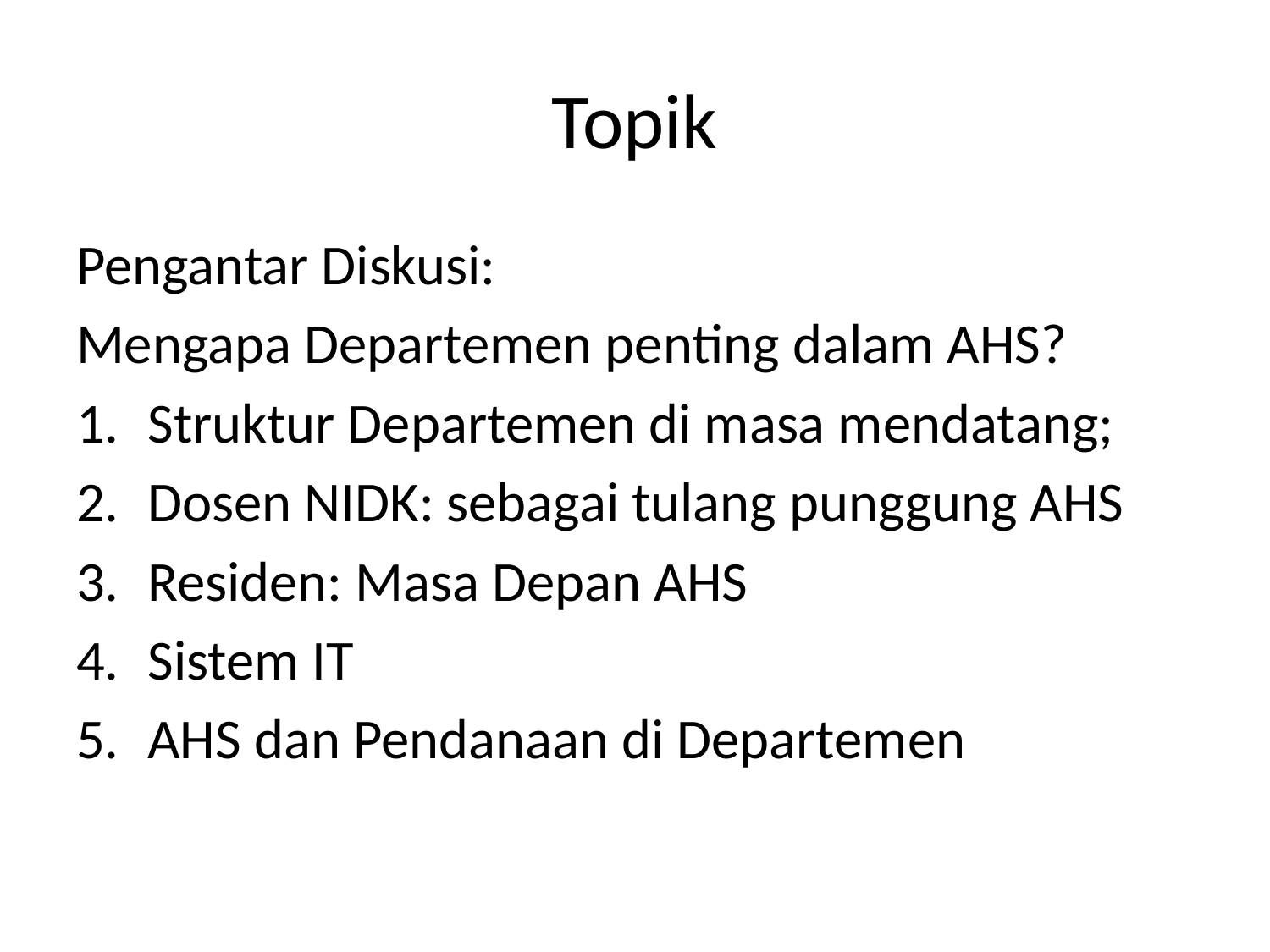

# Topik
Pengantar Diskusi:
Mengapa Departemen penting dalam AHS?
Struktur Departemen di masa mendatang;
Dosen NIDK: sebagai tulang punggung AHS
Residen: Masa Depan AHS
Sistem IT
AHS dan Pendanaan di Departemen